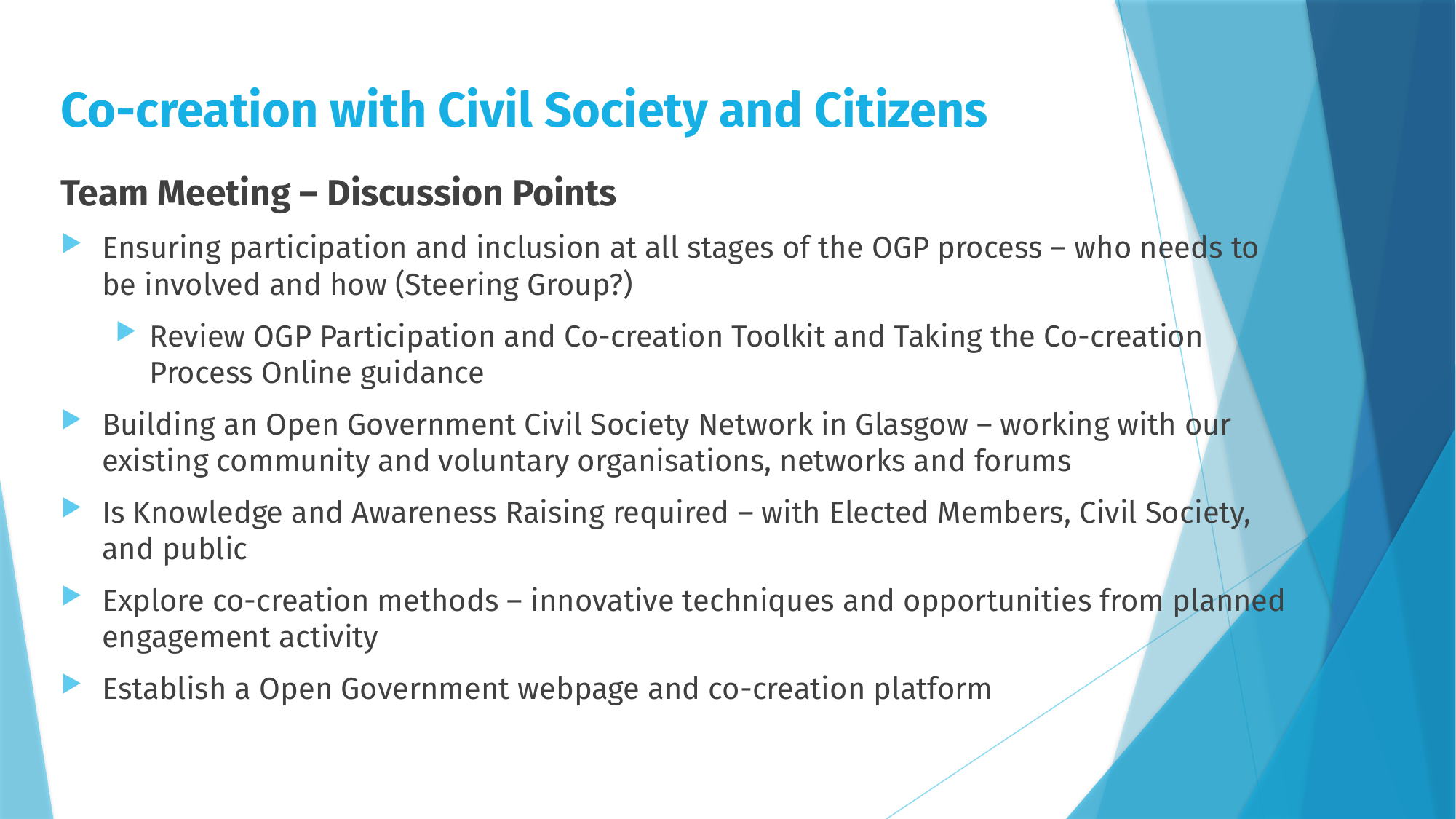

# Co-creation with Civil Society and Citizens
Team Meeting – Discussion Points
Ensuring participation and inclusion at all stages of the OGP process – who needs to be involved and how (Steering Group?)
Review OGP Participation and Co-creation Toolkit and Taking the Co-creation Process Online guidance
Building an Open Government Civil Society Network in Glasgow – working with our existing community and voluntary organisations, networks and forums
Is Knowledge and Awareness Raising required – with Elected Members, Civil Society, and public
Explore co-creation methods – innovative techniques and opportunities from planned engagement activity
Establish a Open Government webpage and co-creation platform